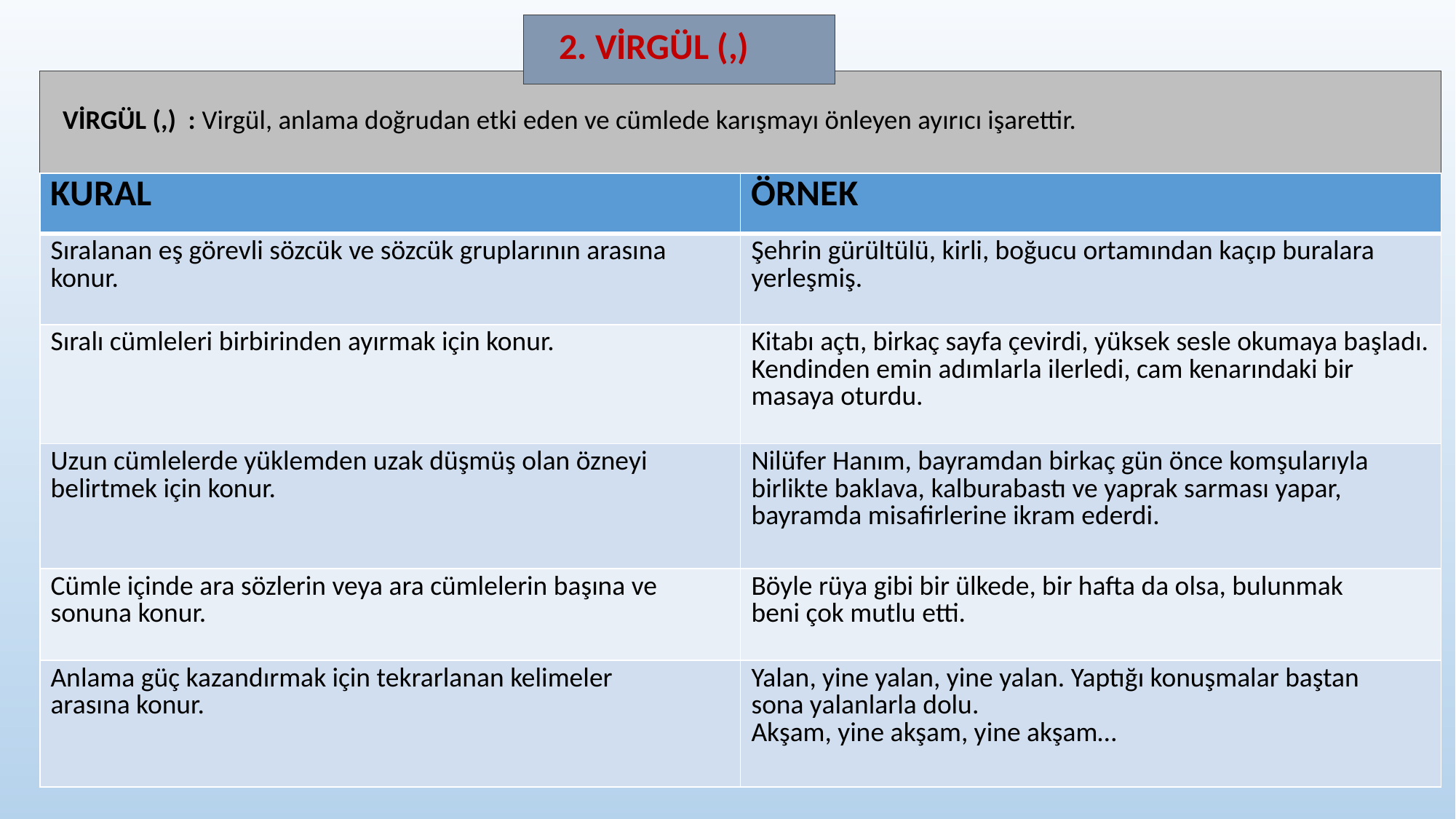

2. VİRGÜL (,)
# VİRGÜL (,)  : Virgül, anlama doğrudan etki eden ve cümlede karışmayı önleyen ayırıcı işarettir.
| KURAL | ÖRNEK |
| --- | --- |
| Sıralanan eş görevli sözcük ve sözcük gruplarının arasına konur. | Şehrin gürültülü, kirli, boğucu ortamından kaçıp buralara yerleşmiş. |
| Sıralı cümleleri birbirinden ayırmak için konur. | Kitabı açtı, birkaç sayfa çevirdi, yüksek sesle okumaya başladı. Kendinden emin adımlarla ilerledi, cam kenarındaki bir masaya oturdu. |
| Uzun cümlelerde yüklemden uzak düşmüş olan özneyi belirtmek için konur. | Nilüfer Hanım, bayramdan birkaç gün önce komşularıyla birlikte baklava, kalburabastı ve yaprak sarması yapar, bayramda misafirlerine ikram ederdi. |
| Cümle içinde ara sözlerin veya ara cümlelerin başına ve sonuna konur. | Böyle rüya gibi bir ülkede, bir hafta da olsa, bulunmak beni çok mutlu etti. |
| Anlama güç kazandırmak için tekrarlanan kelimeler arasına konur. | Yalan, yine yalan, yine yalan. Yaptığı konuşmalar baştan sona yalanlarla dolu. Akşam, yine akşam, yine akşam… |